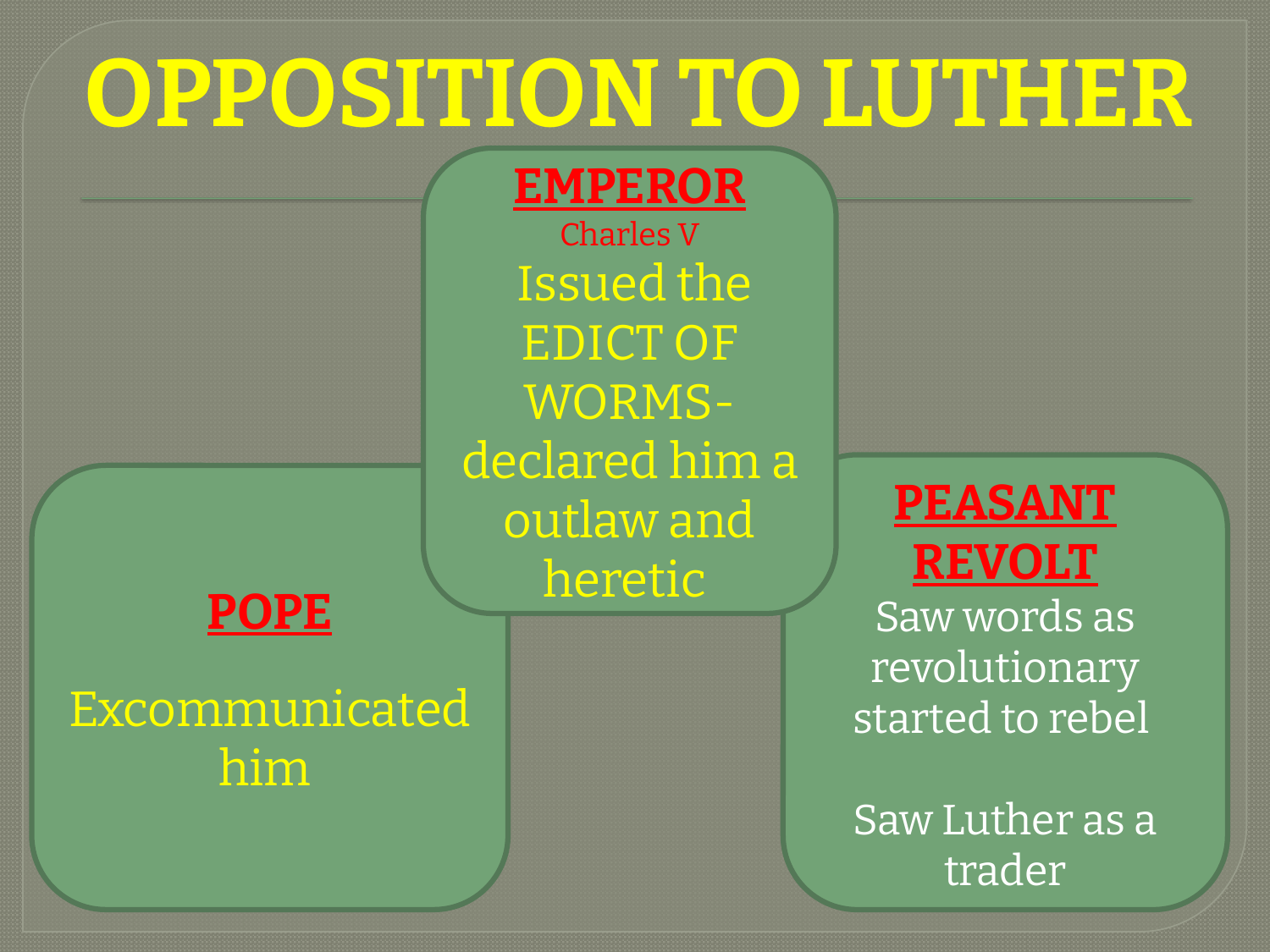

# OPPOSITION TO LUTHER
EMPEROR
Charles V
 Issued the EDICT OF WORMS- declared him a outlaw and heretic
PEASANT REVOLT
Saw words as revolutionary started to rebel

Saw Luther as a trader
POPE

Excommunicated him